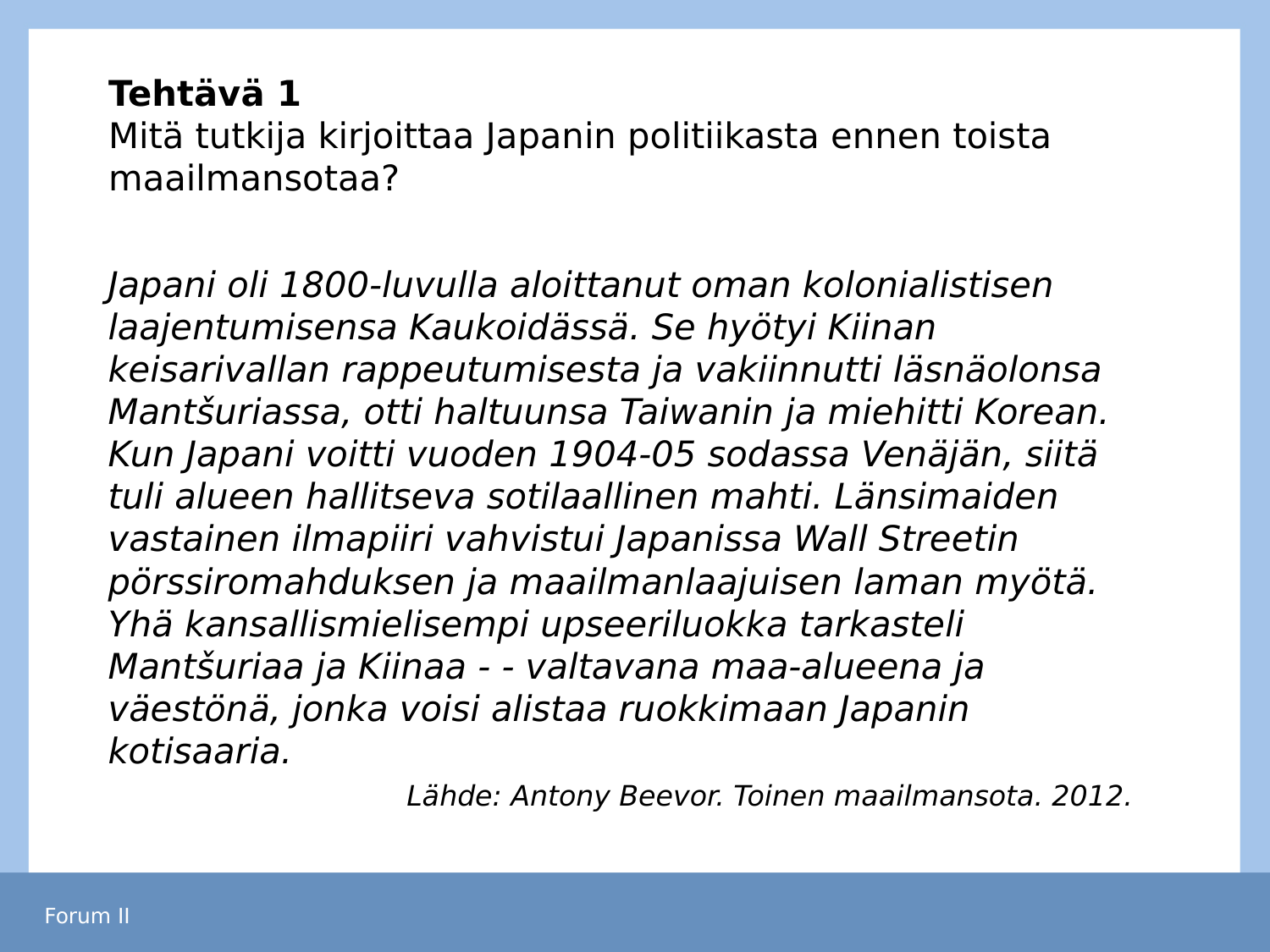

# Tehtävä 1 Mitä tutkija kirjoittaa Japanin politiikasta ennen toista maailmansotaa?
Japani oli 1800-luvulla aloittanut oman kolonialistisen laajentumisensa Kaukoidässä. Se hyötyi Kiinan keisarivallan rappeutumisesta ja vakiinnutti läsnäolonsa Mantšuriassa, otti haltuunsa Taiwanin ja miehitti Korean. Kun Japani voitti vuoden 1904-05 sodassa Venäjän, siitä tuli alueen hallitseva sotilaallinen mahti. Länsimaiden vastainen ilmapiiri vahvistui Japanissa Wall Streetin pörssiromahduksen ja maailmanlaajuisen laman myötä. Yhä kansallismielisempi upseeriluokka tarkasteli Mantšuriaa ja Kiinaa - - valtavana maa-alueena ja väestönä, jonka voisi alistaa ruokkimaan Japanin kotisaaria.
		    Lähde: Antony Beevor. Toinen maailmansota. 2012.